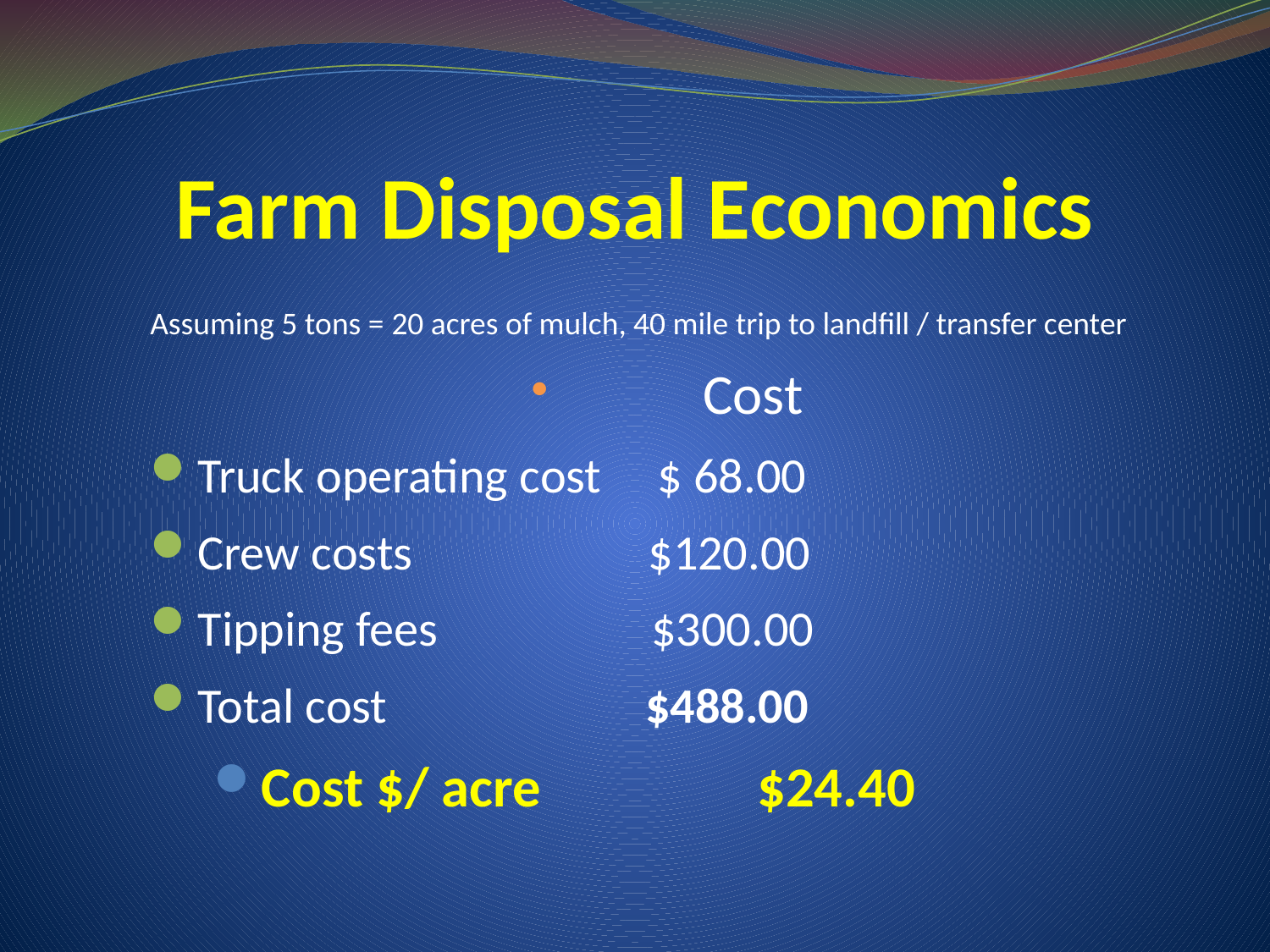

# Farm Disposal Economics
Assuming 5 tons = 20 acres of mulch, 40 mile trip to landfill / transfer center
                Cost
Truck operating cost     $ 68.00
Crew costs                     $120.00
Tipping fees                   $300.00
Total cost                       $488.00
Cost $/ acre                 $24.40